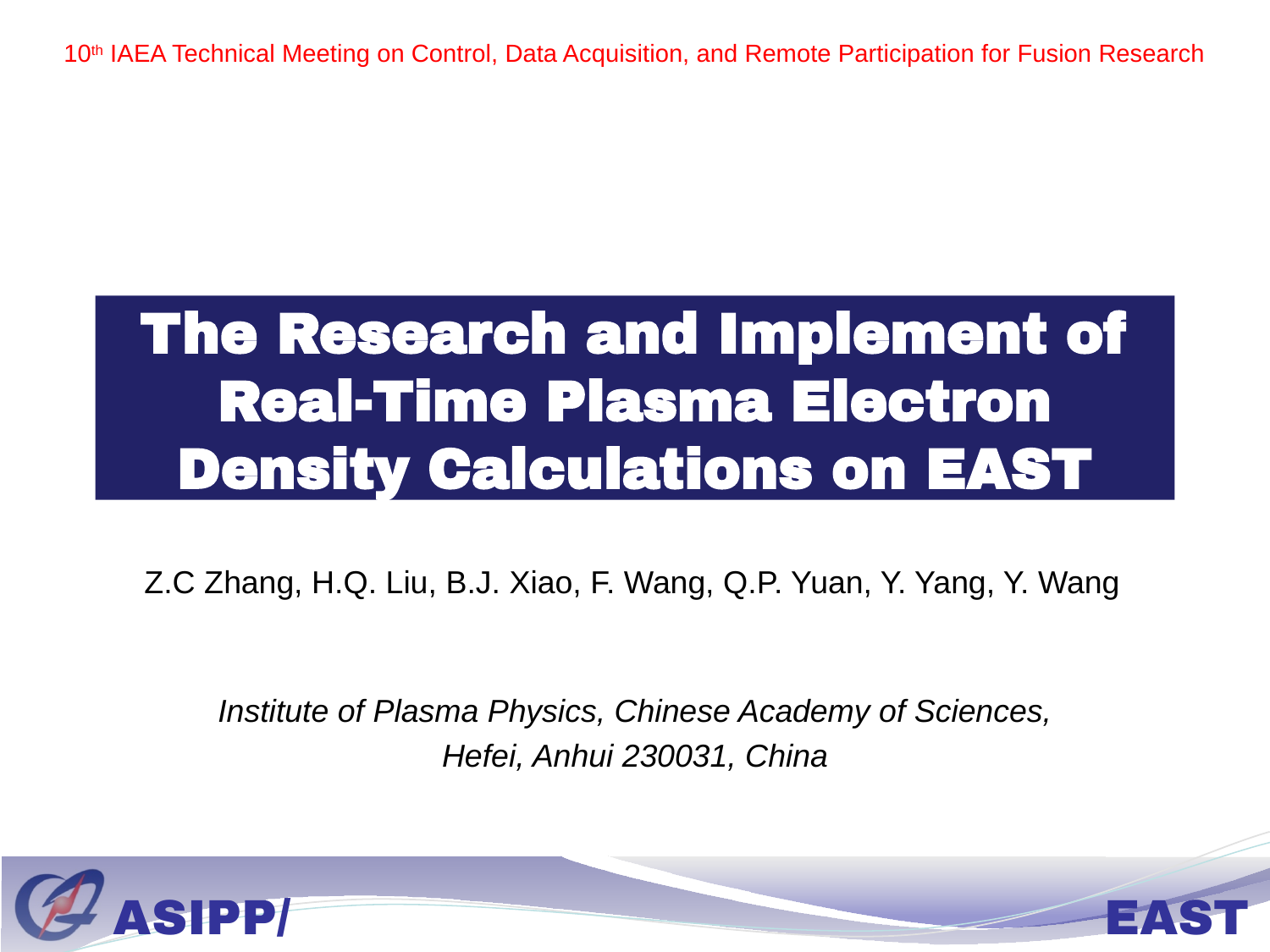

10th IAEA Technical Meeting on Control, Data Acquisition, and Remote Participation for Fusion Research
# The Research and Implement of Real-Time Plasma Electron Density Calculations on EAST
Z.C Zhang, H.Q. Liu, B.J. Xiao, F. Wang, Q.P. Yuan, Y. Yang, Y. Wang

Institute of Plasma Physics, Chinese Academy of Sciences,
Hefei, Anhui 230031, China